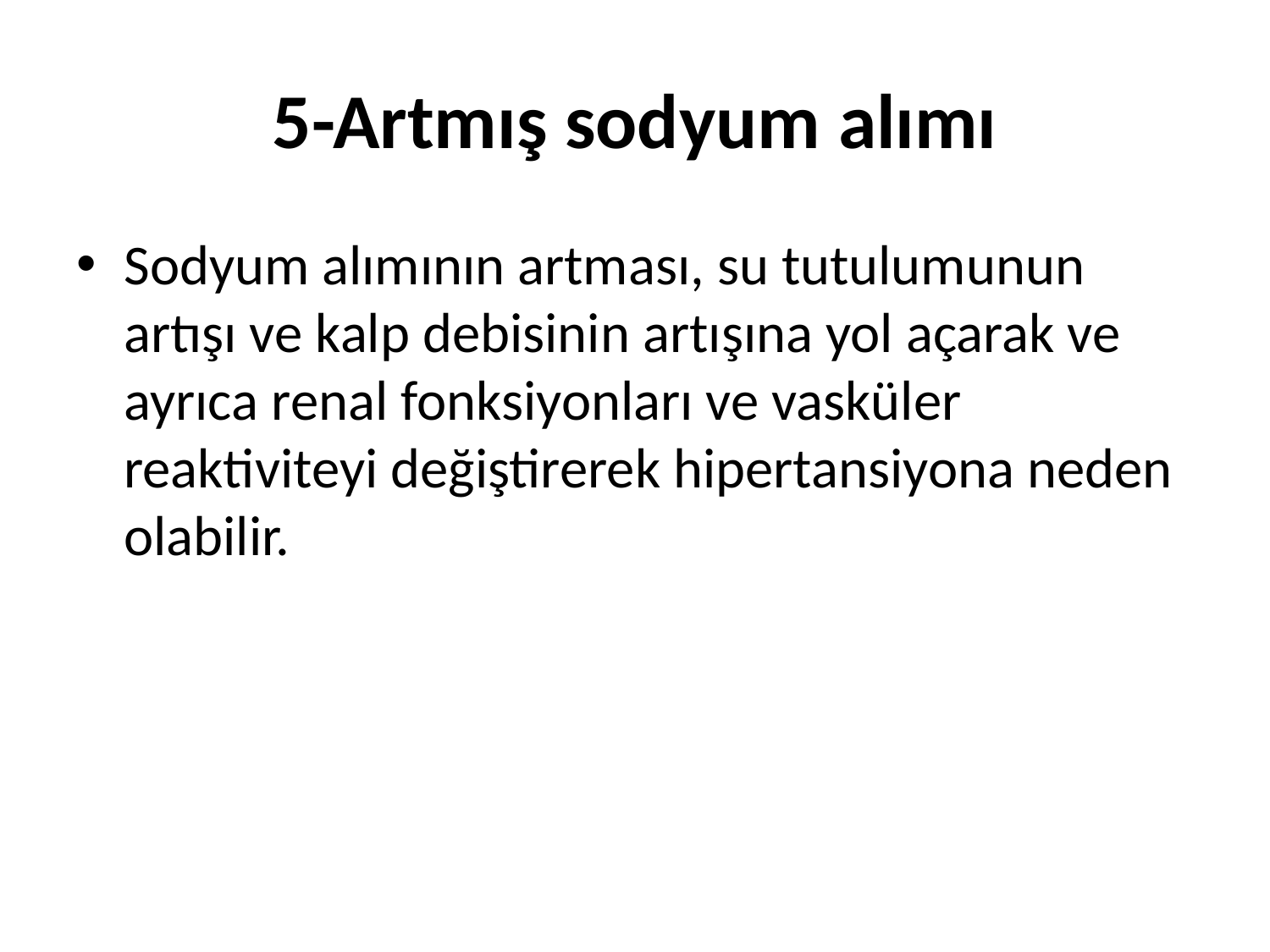

# 5-Artmış sodyum alımı
Sodyum alımının artması, su tutulumunun artışı ve kalp debisinin artışına yol açarak ve ayrıca renal fonksiyonları ve vasküler reaktiviteyi değiştirerek hipertansiyona neden olabilir.